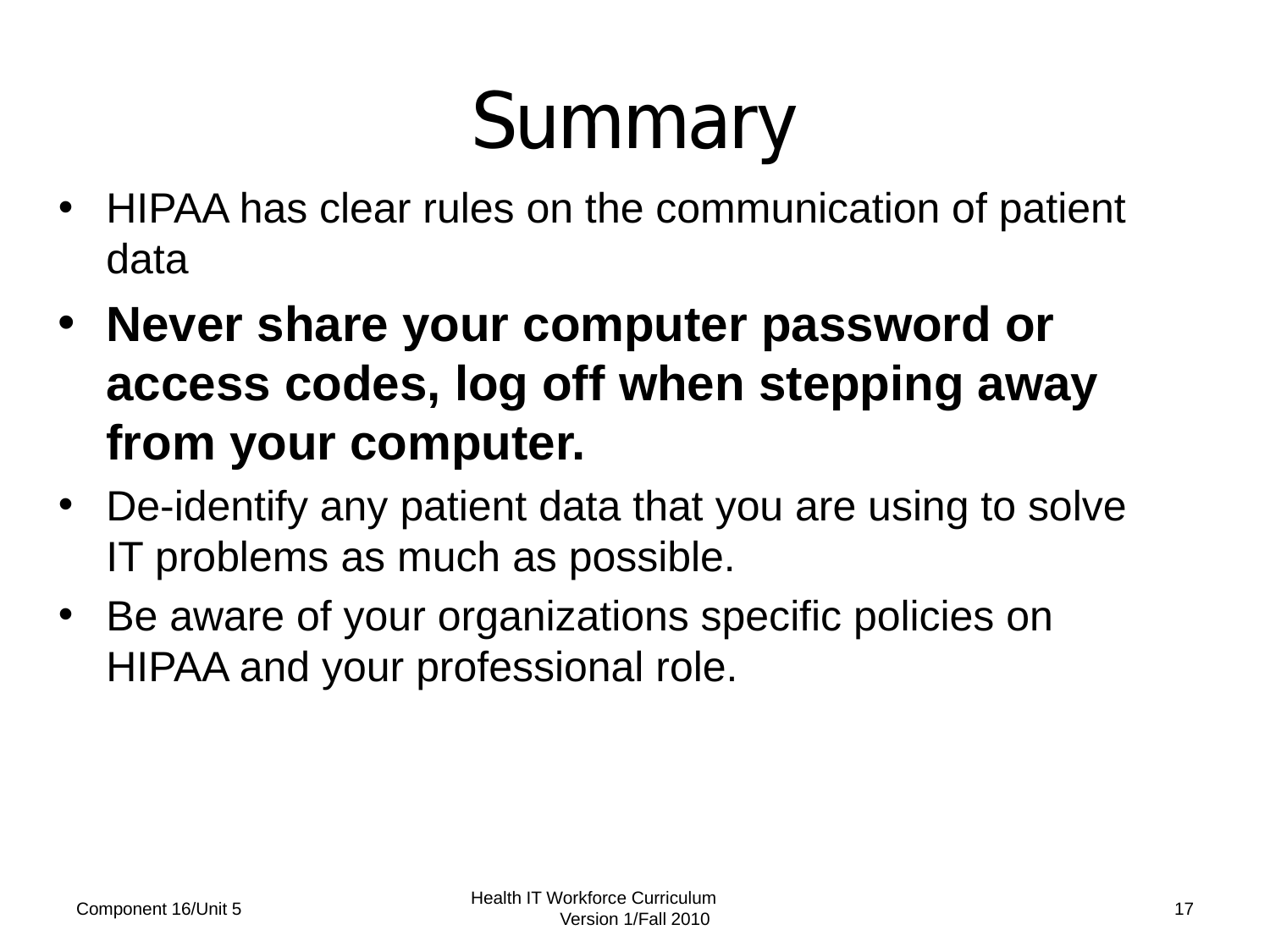

# Summary
HIPAA has clear rules on the communication of patient data
Never share your computer password or access codes, log off when stepping away from your computer.
De-identify any patient data that you are using to solve IT problems as much as possible.
Be aware of your organizations specific policies on HIPAA and your professional role.

Component 16/Unit 5
Health IT Workforce Curriculum                  Version 1/Fall 2010
17